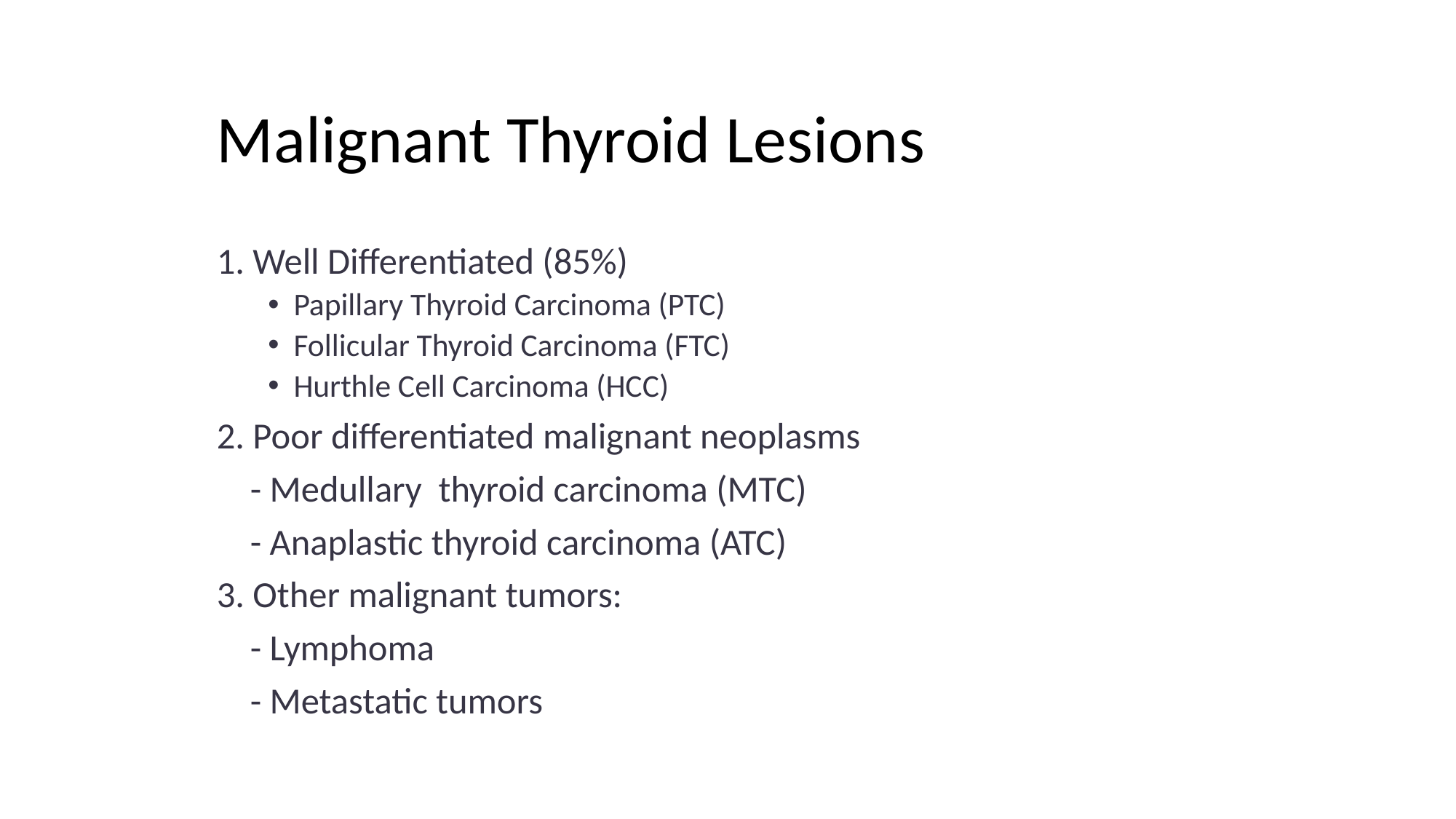

# Malignant Thyroid Lesions
1. Well Differentiated (85%)
Papillary Thyroid Carcinoma (PTC)
Follicular Thyroid Carcinoma (FTC)
Hurthle Cell Carcinoma (HCC)
2. Poor differentiated malignant neoplasms
    - Medullary  thyroid carcinoma (MTC)
    - Anaplastic thyroid carcinoma (ATC)
3. Other malignant tumors:
    - Lymphoma
    - Metastatic tumors